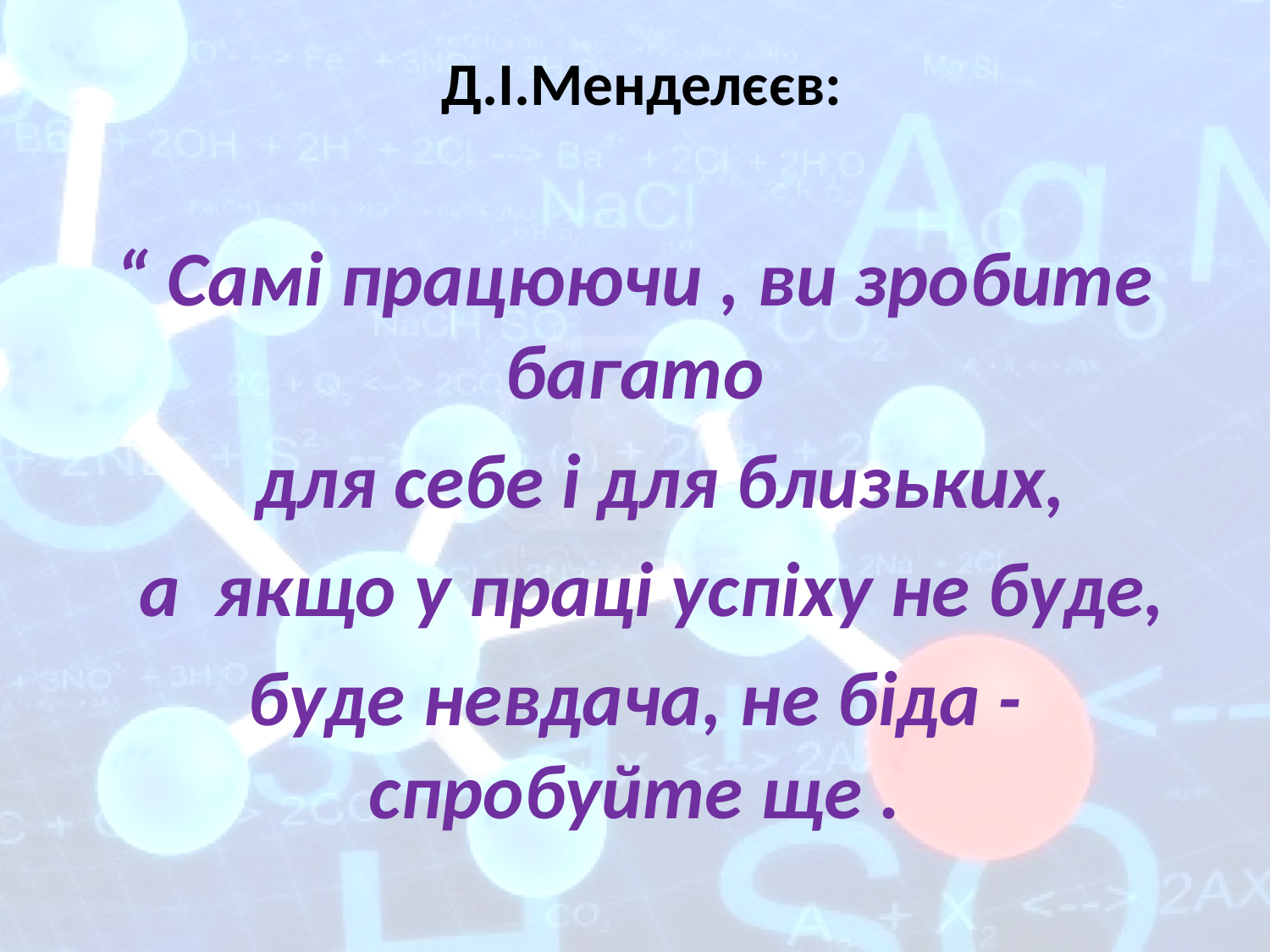

# Д.І.Менделєєв:
“ Самі працюючи , ви зробите багато
   для себе і для близьких,
  а  якщо у праці успіху не буде,
 буде невдача, не біда -  спробуйте ще .